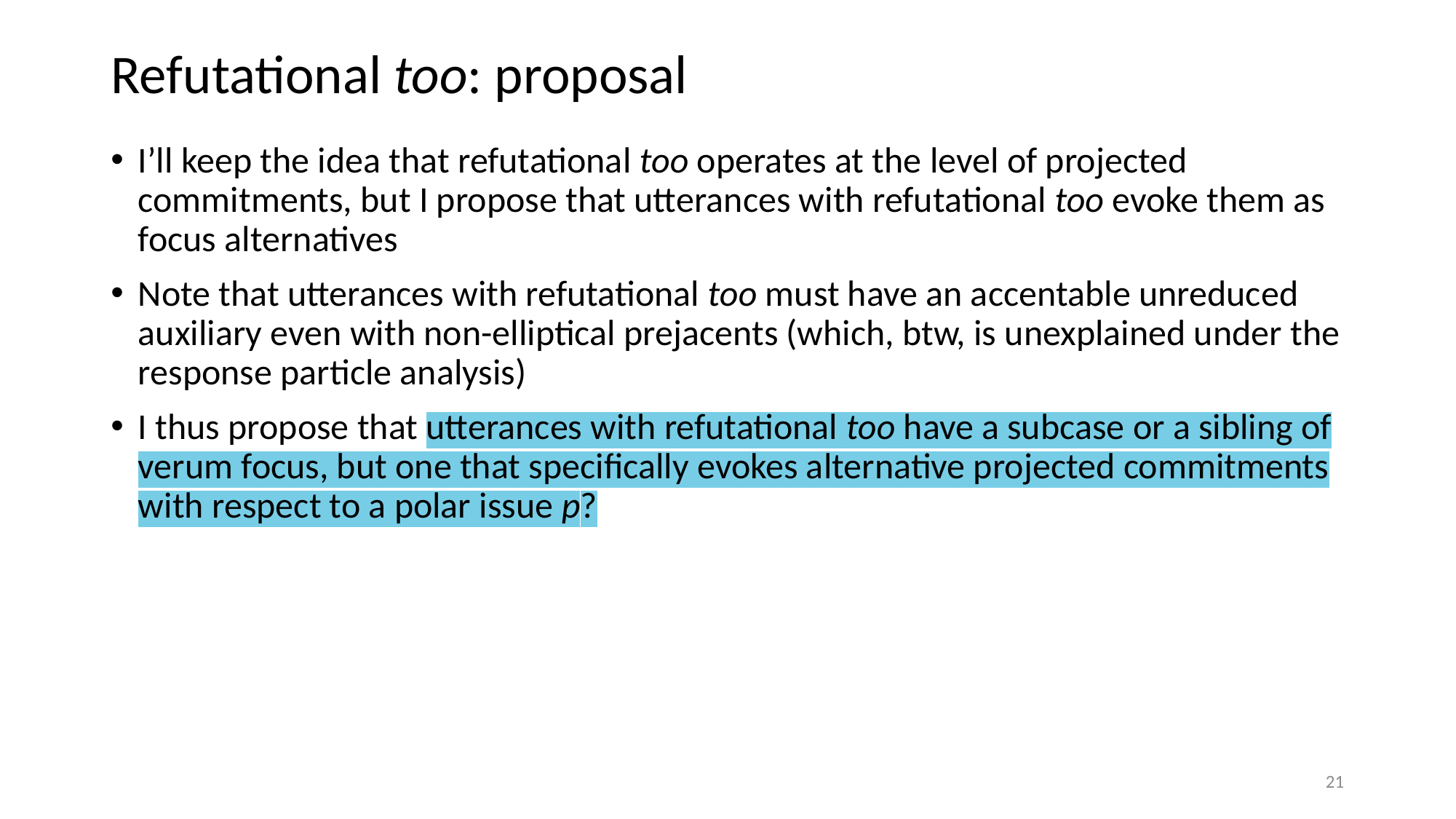

# Refutational too: proposal
I’ll keep the idea that refutational too operates at the level of projected commitments, but I propose that utterances with refutational too evoke them as focus alternatives
Note that utterances with refutational too must have an accentable unreduced auxiliary even with non-elliptical prejacents (which, btw, is unexplained under the response particle analysis)
I thus propose that utterances with refutational too have a subcase or a sibling of verum focus, but one that specifically evokes alternative projected commitments with respect to a polar issue p?

21